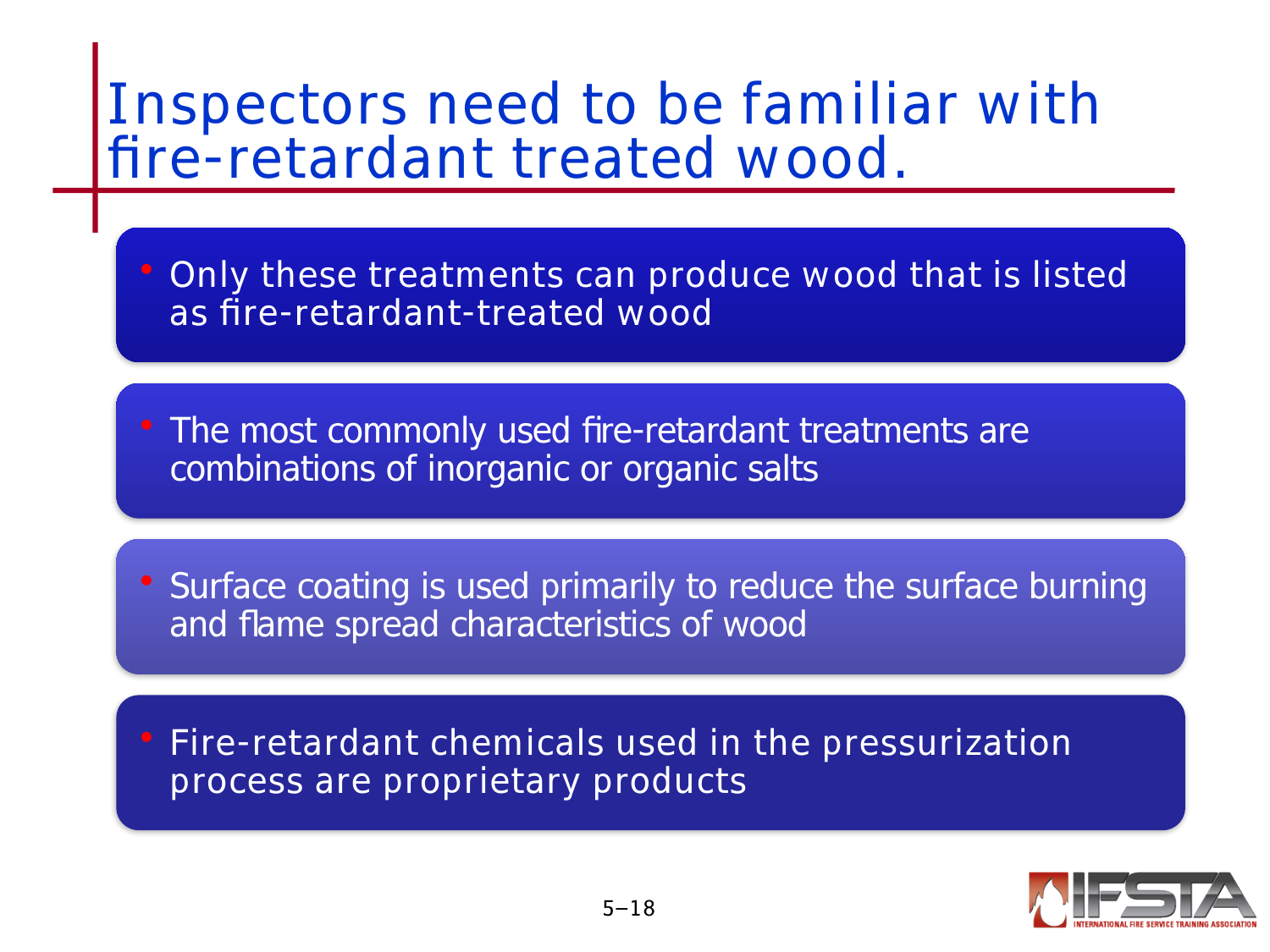

# Inspectors need to be familiar with fire-retardant treated wood.
Only these treatments can produce wood that is listed as fire-retardant-treated wood
The most commonly used fire-retardant treatments are combinations of inorganic or organic salts
Surface coating is used primarily to reduce the surface burning and flame spread characteristics of wood
Fire-retardant chemicals used in the pressurization process are proprietary products
5–18